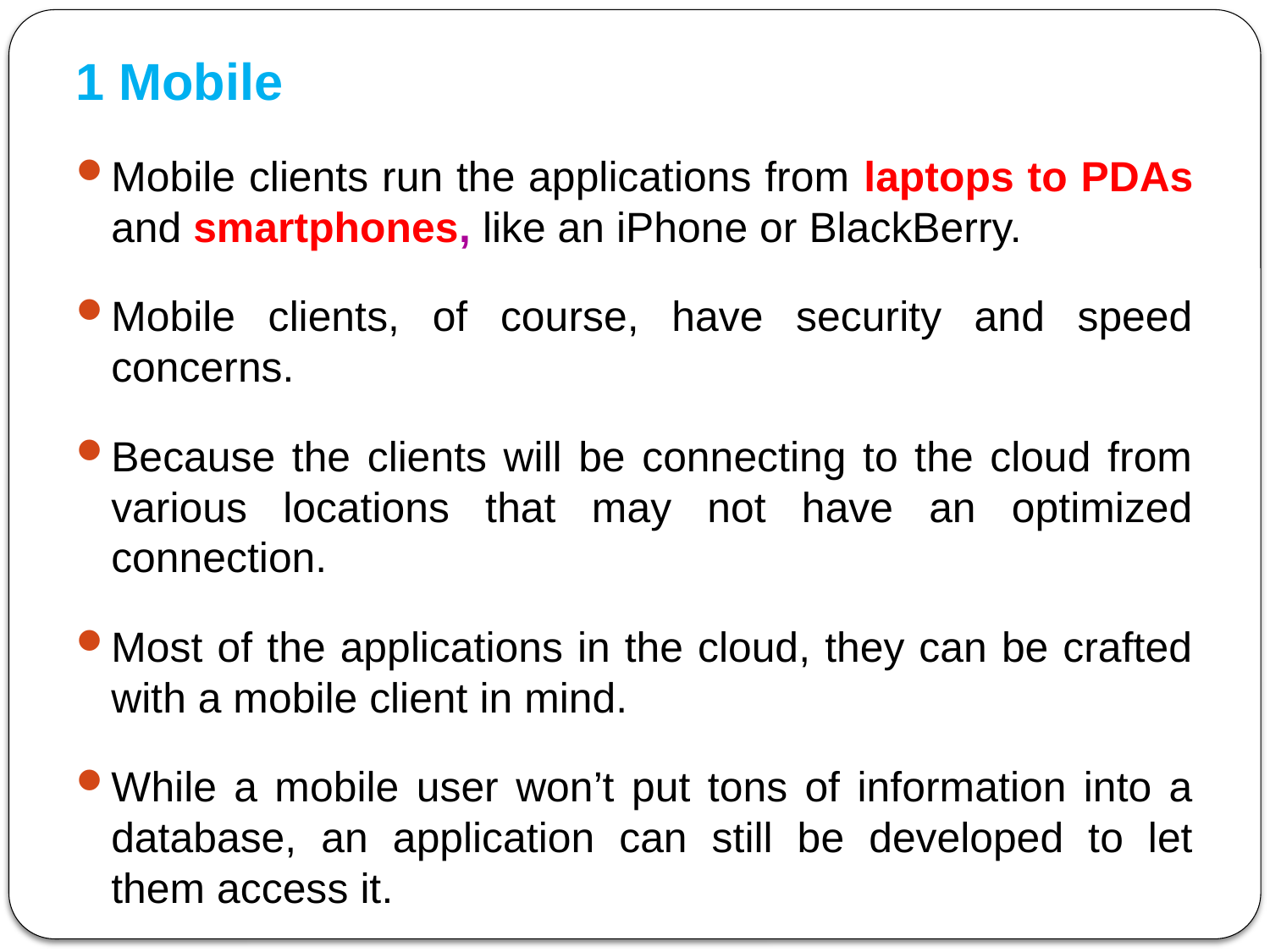

1 Mobile
Mobile clients run the applications from laptops to PDAs and smartphones, like an iPhone or BlackBerry.
Mobile clients, of course, have security and speed concerns.
Because the clients will be connecting to the cloud from various locations that may not have an optimized connection.
Most of the applications in the cloud, they can be crafted with a mobile client in mind.
While a mobile user won’t put tons of information into a database, an application can still be developed to let them access it.